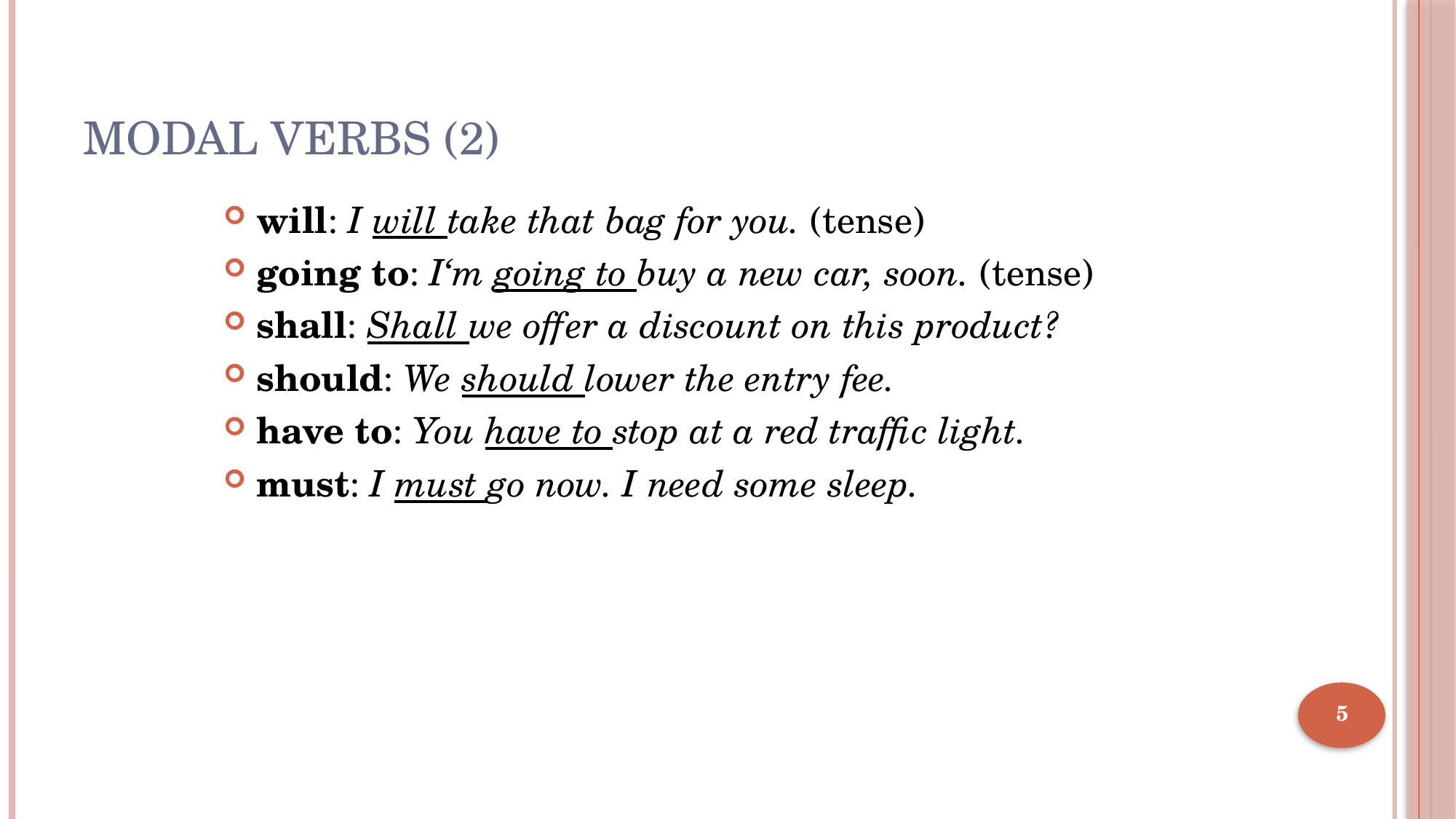

# modal verbs (2)
will: I will take that bag for you. (tense)
going to: I‘m going to buy a new car, soon. (tense)
shall: Shall we offer a discount on this product?
should: We should lower the entry fee.
have to: You have to stop at a red traffic light.
must: I must go now. I need some sleep.

5